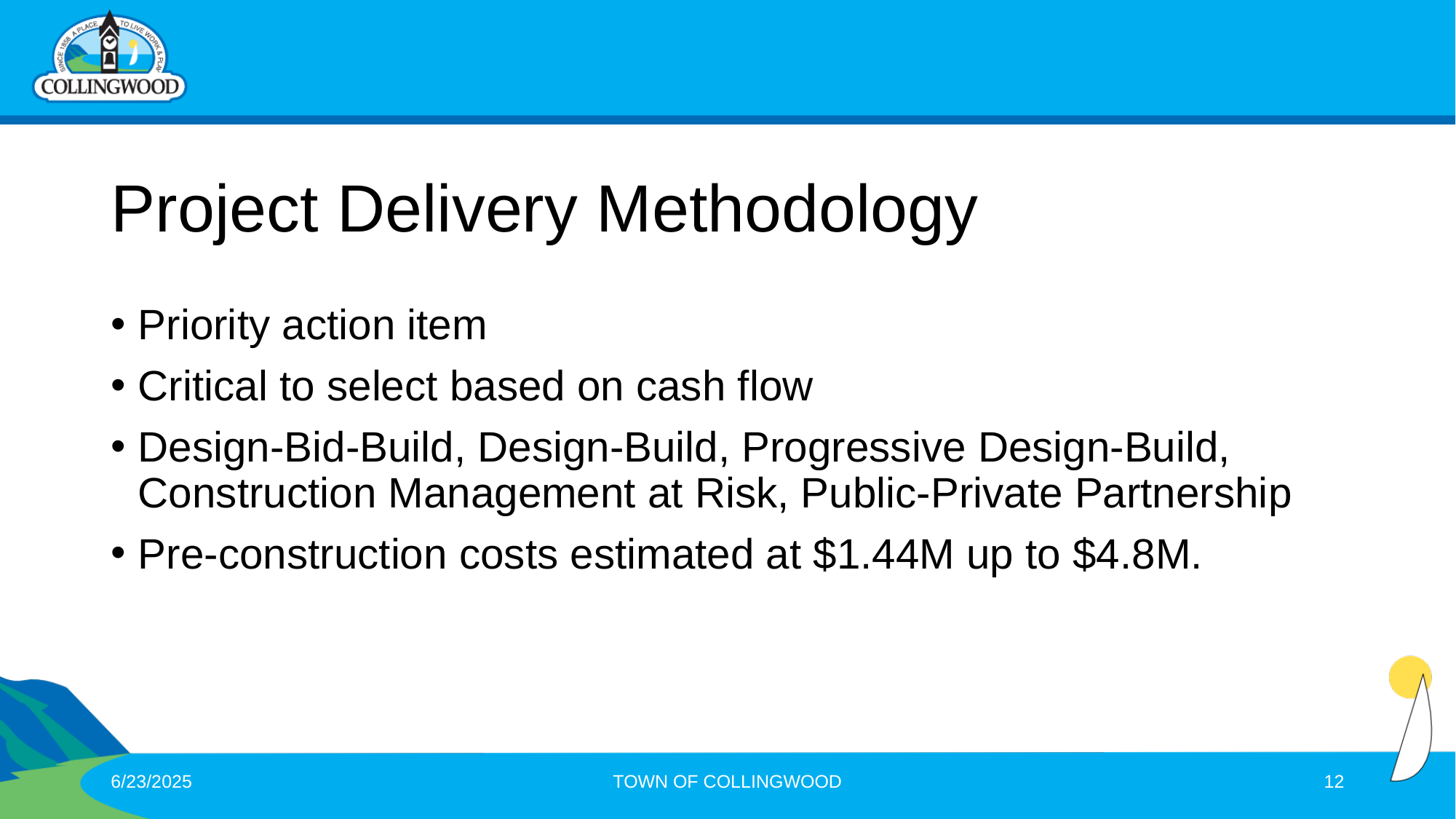

# Project Delivery Methodology
Priority action item
Critical to select based on cash flow
Design-Bid-Build, Design-Build, Progressive Design-Build, Construction Management at Risk, Public-Private Partnership
Pre-construction costs estimated at $1.44M up to $4.8M.
6/23/2025
TOWN OF COLLINGWOOD
12